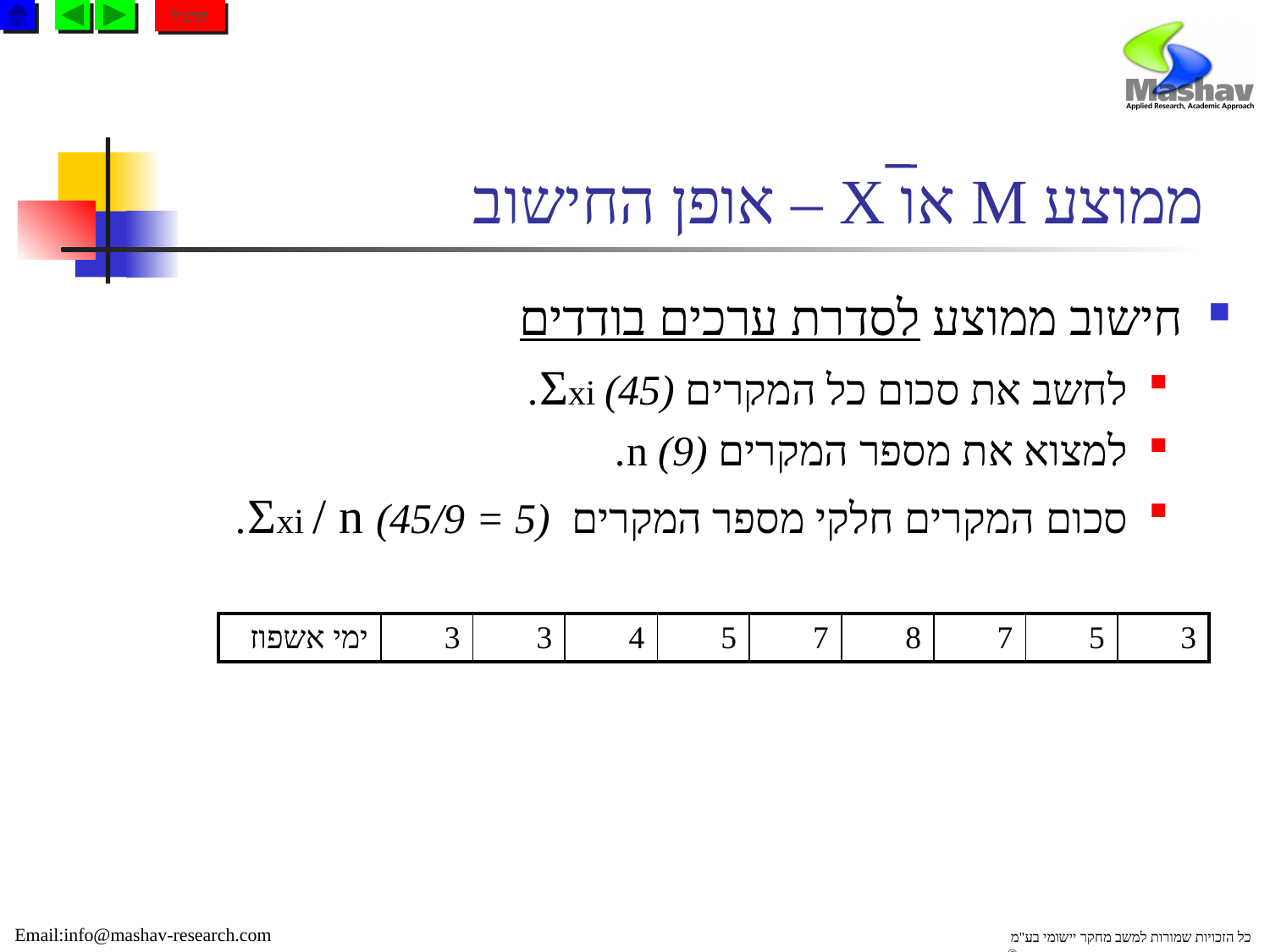

תרגול
# ממוצע M או X – אופן החישוב

חישוב ממוצע לסדרת ערכים בודדים
לחשב את סכום כל המקרים Ʃxi (45).
למצוא את מספר המקרים n (9).
סכום המקרים חלקי מספר המקרים  Ʃxi / n (45/9 = 5).
| ימי אשפוז | 3 | 3 | 4 | 5 | 7 | 8 | 7 | 5 | 3 |
| --- | --- | --- | --- | --- | --- | --- | --- | --- | --- |